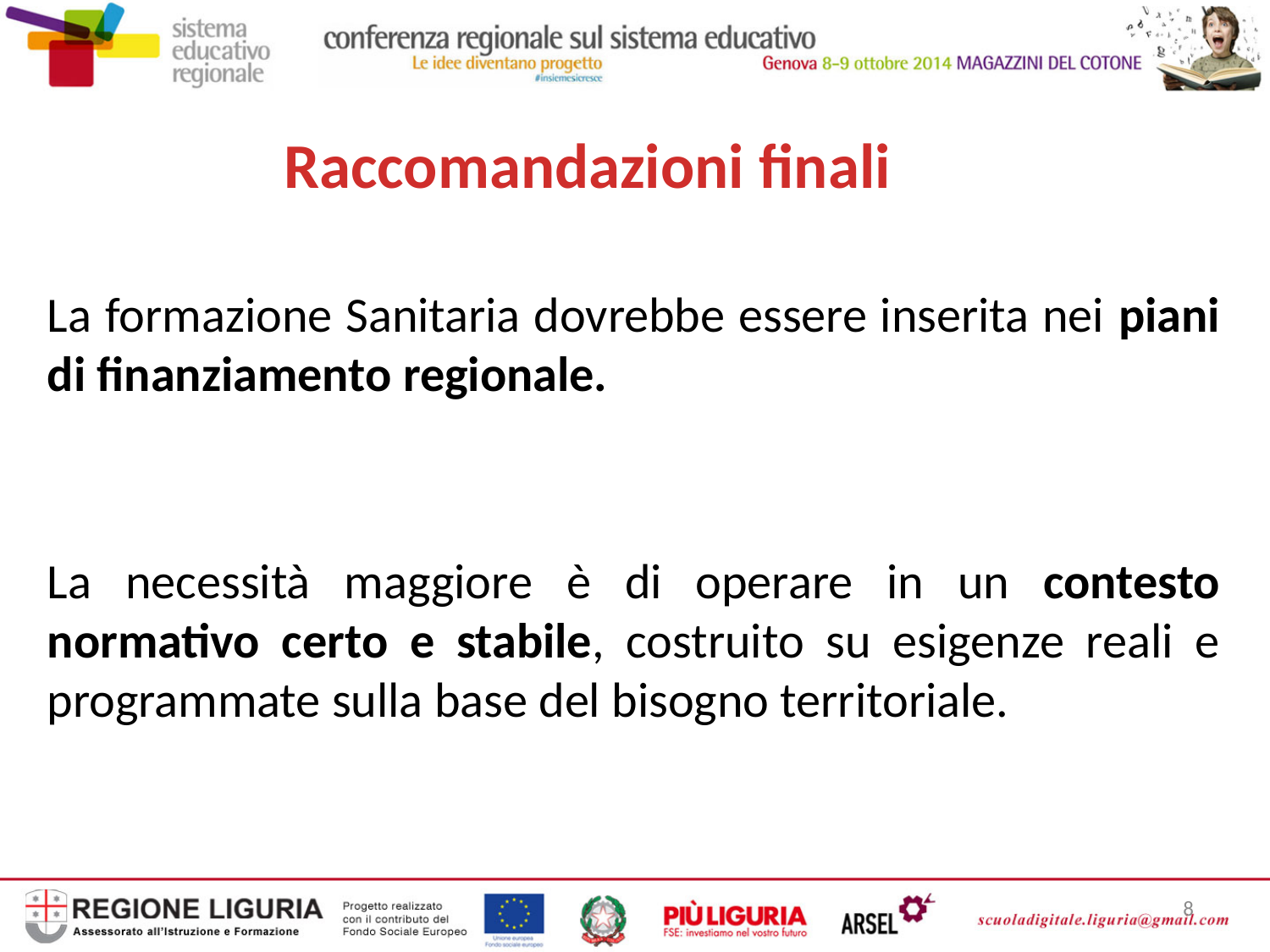

#
Raccomandazioni finali
La formazione Sanitaria dovrebbe essere inserita nei piani di finanziamento regionale.

La necessità maggiore è di operare in un contesto normativo certo e stabile, costruito su esigenze reali e programmate sulla base del bisogno territoriale.
8